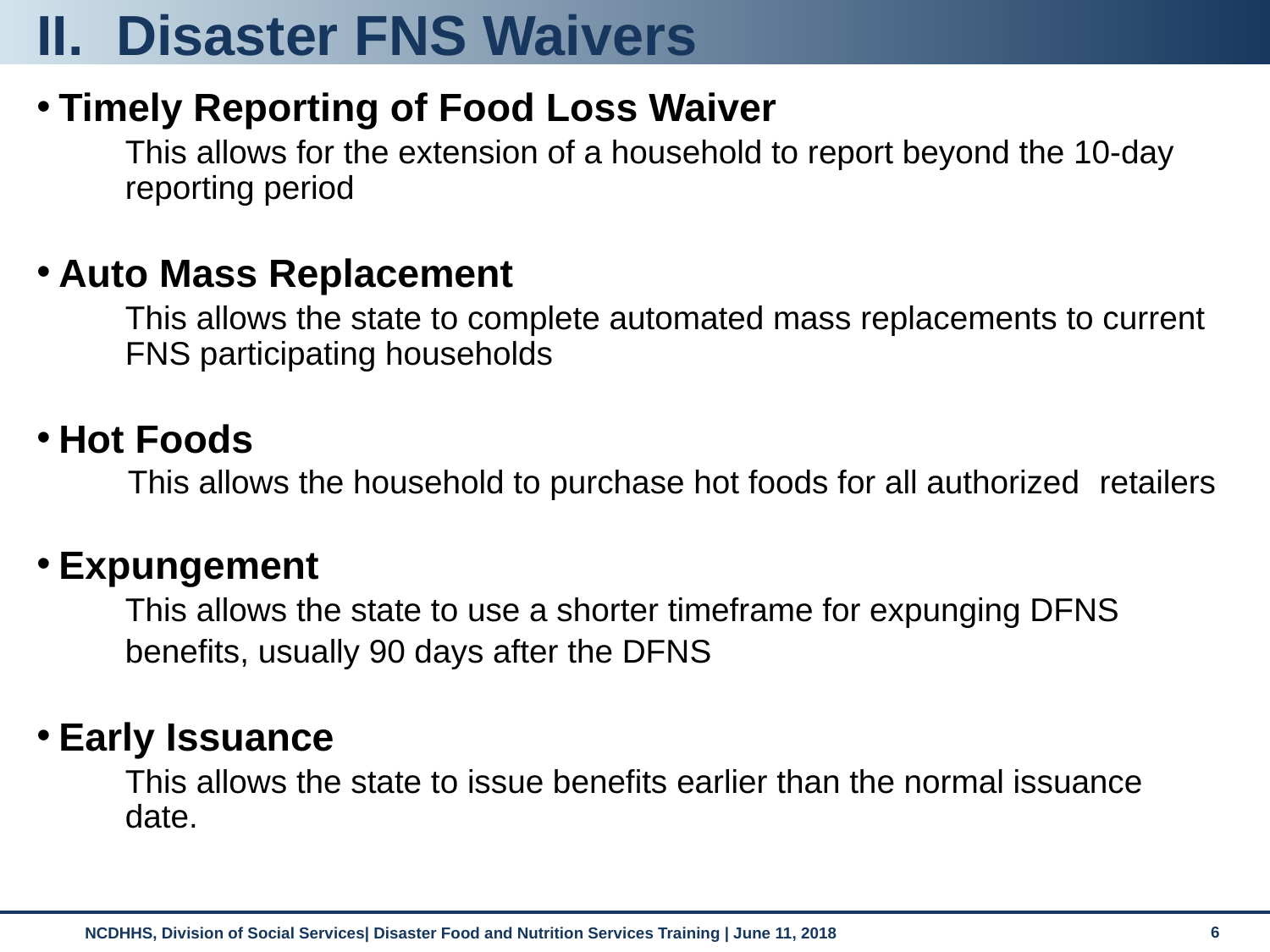

# Disaster FNS Waivers
Timely Reporting of Food Loss Waiver
This allows for the extension of a household to report beyond the 10-day reporting period

Auto Mass Replacement
This allows the state to complete automated mass replacements to current FNS participating households

Hot Foods
          This allows the household to purchase hot foods for all authorized 	retailers

Expungement
This allows the state to use a shorter timeframe for expunging DFNS
benefits, usually 90 days after the DFNS

Early Issuance
This allows the state to issue benefits earlier than the normal issuance date.